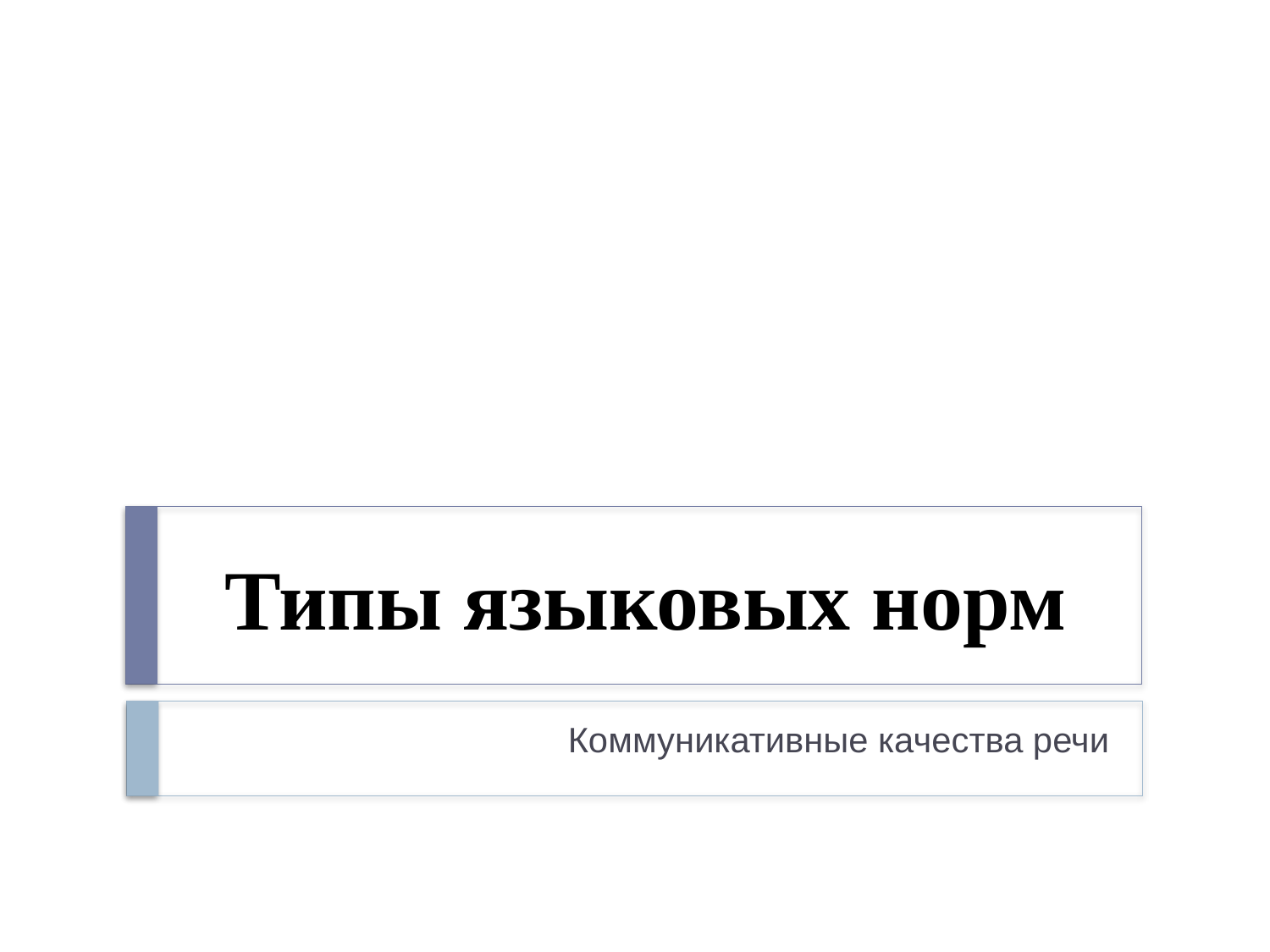

# Типы языковых норм
Коммуникативные качества речи